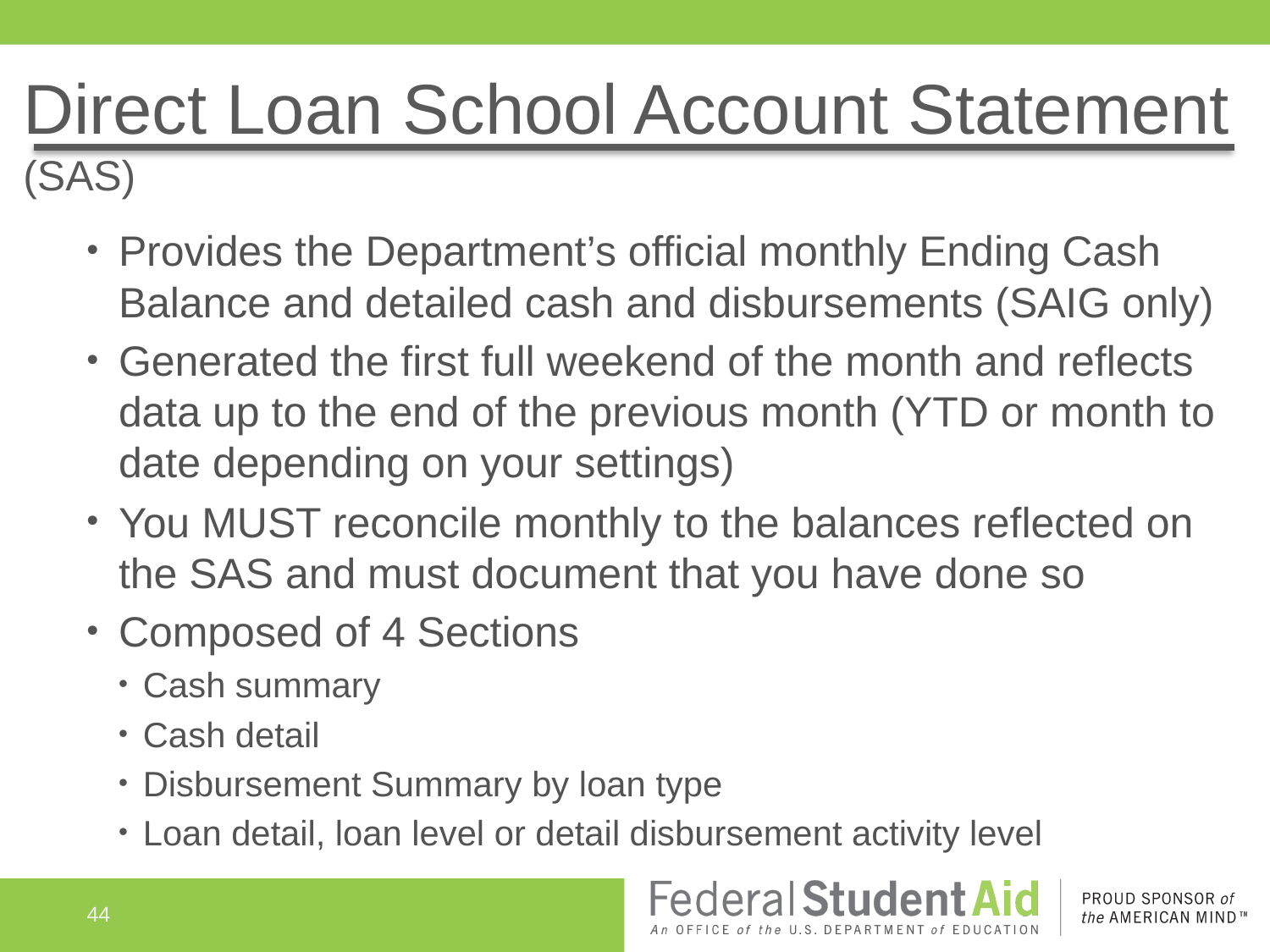

# Direct Loan School Account Statement (SAS)
Provides the Department’s official monthly Ending Cash Balance and detailed cash and disbursements (SAIG only)
Generated the first full weekend of the month and reflects data up to the end of the previous month (YTD or month to date depending on your settings)
You MUST reconcile monthly to the balances reflected on the SAS and must document that you have done so
Composed of 4 Sections
Cash summary
Cash detail
Disbursement Summary by loan type
Loan detail, loan level or detail disbursement activity level
44